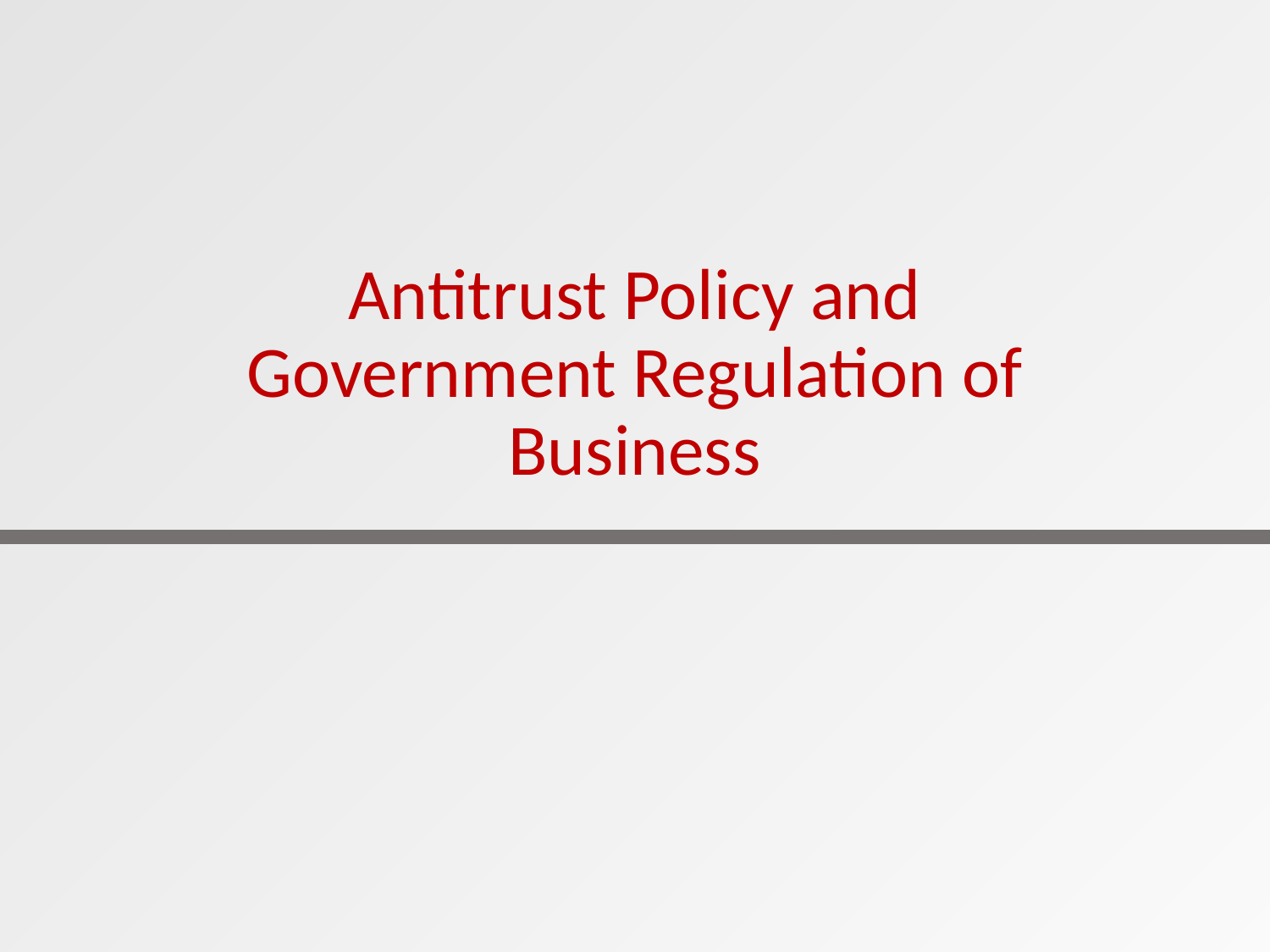

# Antitrust Policy and Government Regulation of Business